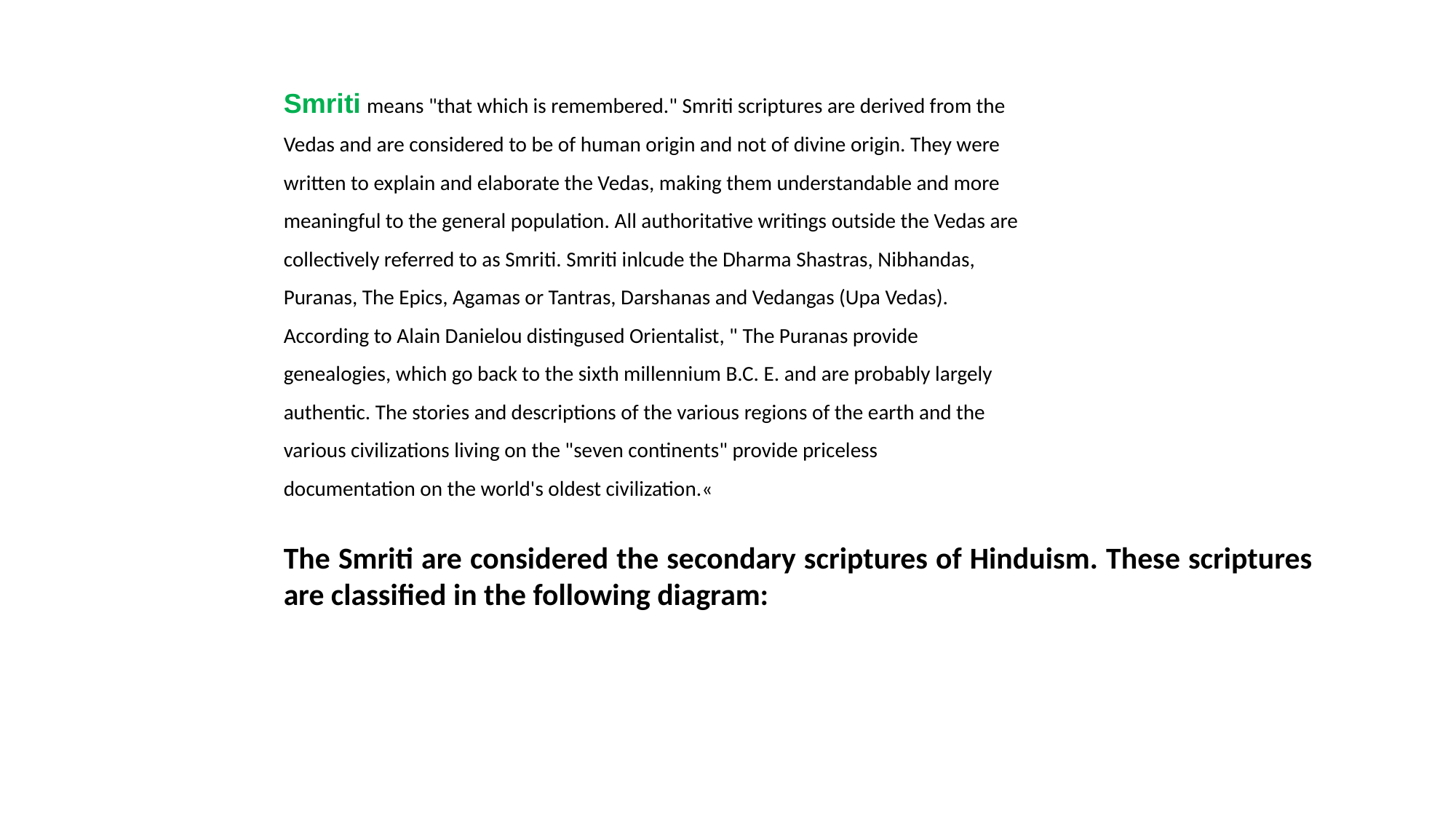

Smriti means "that which is remembered." Smriti scriptures are derived from the
Vedas and are considered to be of human origin and not of divine origin. They were
written to explain and elaborate the Vedas, making them understandable and more
meaningful to the general population. All authoritative writings outside the Vedas are
collectively referred to as Smriti. Smriti inlcude the Dharma Shastras, Nibhandas,
Puranas, The Epics, Agamas or Tantras, Darshanas and Vedangas (Upa Vedas).
According to Alain Danielou distingused Orientalist, " The Puranas provide
genealogies, which go back to the sixth millennium B.C. E. and are probably largely
authentic. The stories and descriptions of the various regions of the earth and the
various civilizations living on the "seven continents" provide priceless
documentation on the world's oldest civilization.«

The Smriti are considered the secondary scriptures of Hinduism. These scriptures are classified in the following diagram: